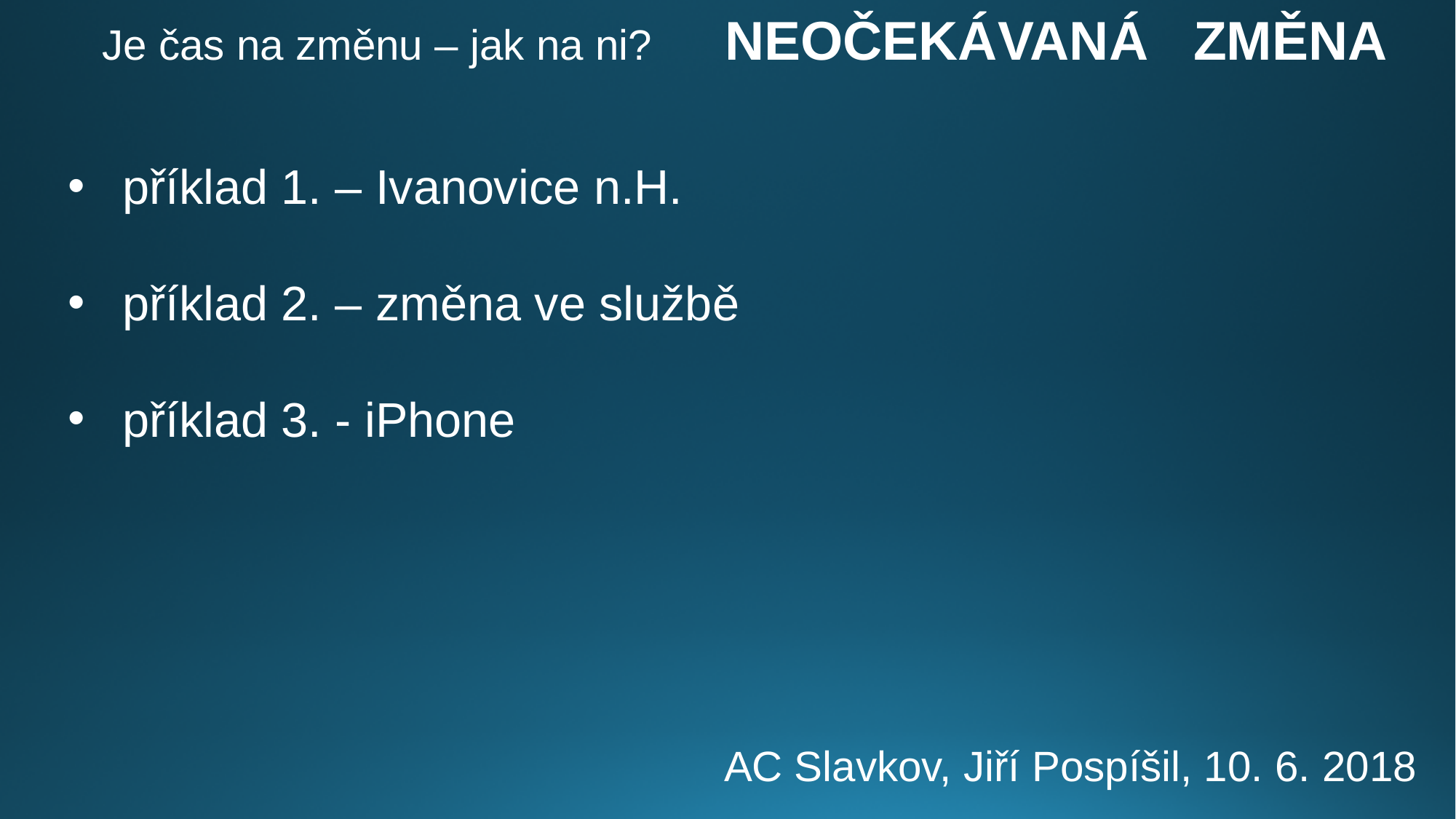

Je čas na změnu – jak na ni?     NEOČEKÁVANÁ   ZMĚNA
příklad 1. – Ivanovice n.H.

příklad 2. – změna ve službě

příklad 3. - iPhone

AC Slavkov, Jiří Pospíšil, 10. 6. 2018